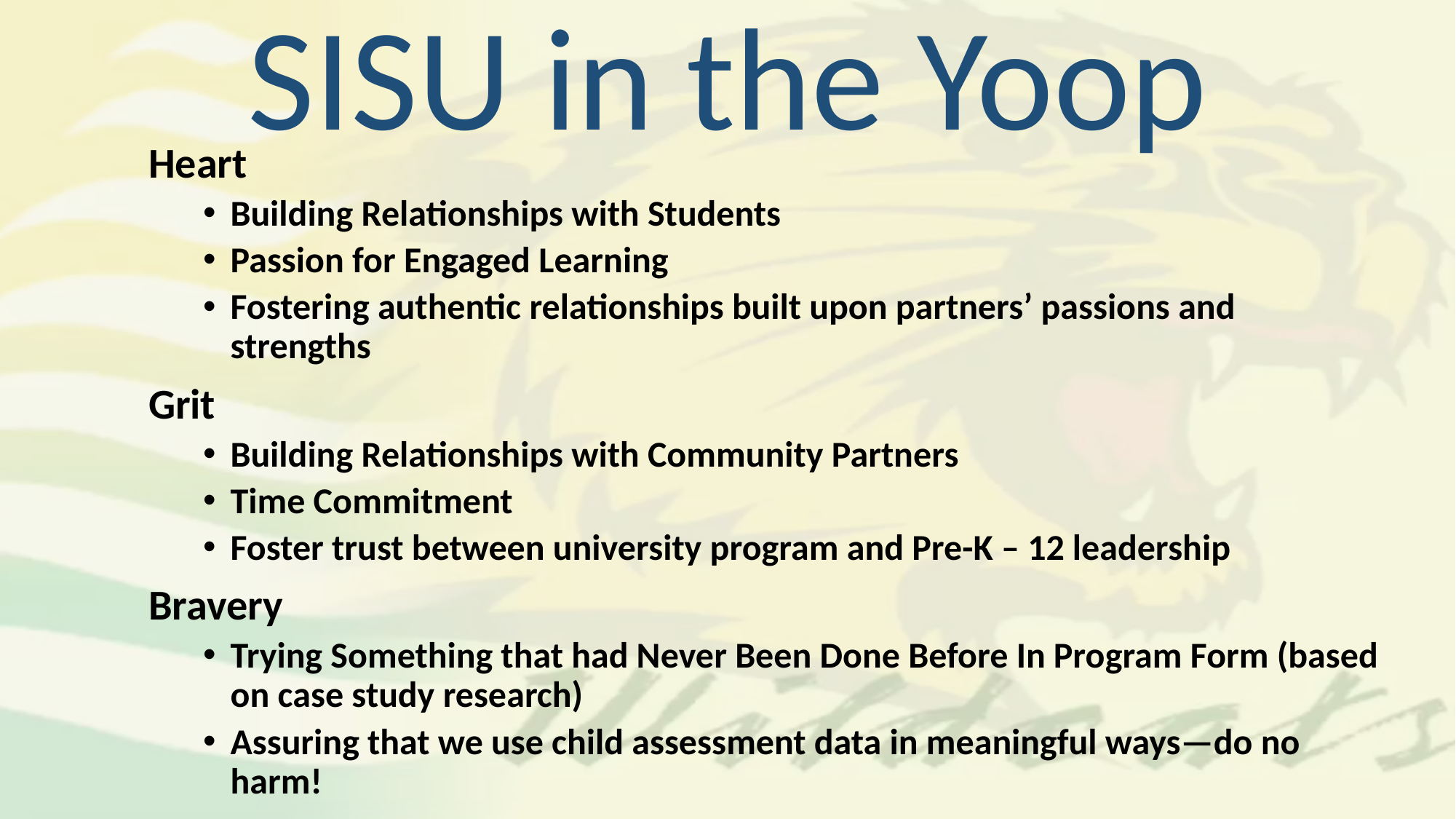

# SISU in the Yoop
Heart
Building Relationships with Students
Passion for Engaged Learning
Fostering authentic relationships built upon partners’ passions and strengths
Grit
Building Relationships with Community Partners
Time Commitment
Foster trust between university program and Pre-K – 12 leadership
Bravery
Trying Something that had Never Been Done Before In Program Form (based on case study research)
Assuring that we use child assessment data in meaningful ways—do no harm!